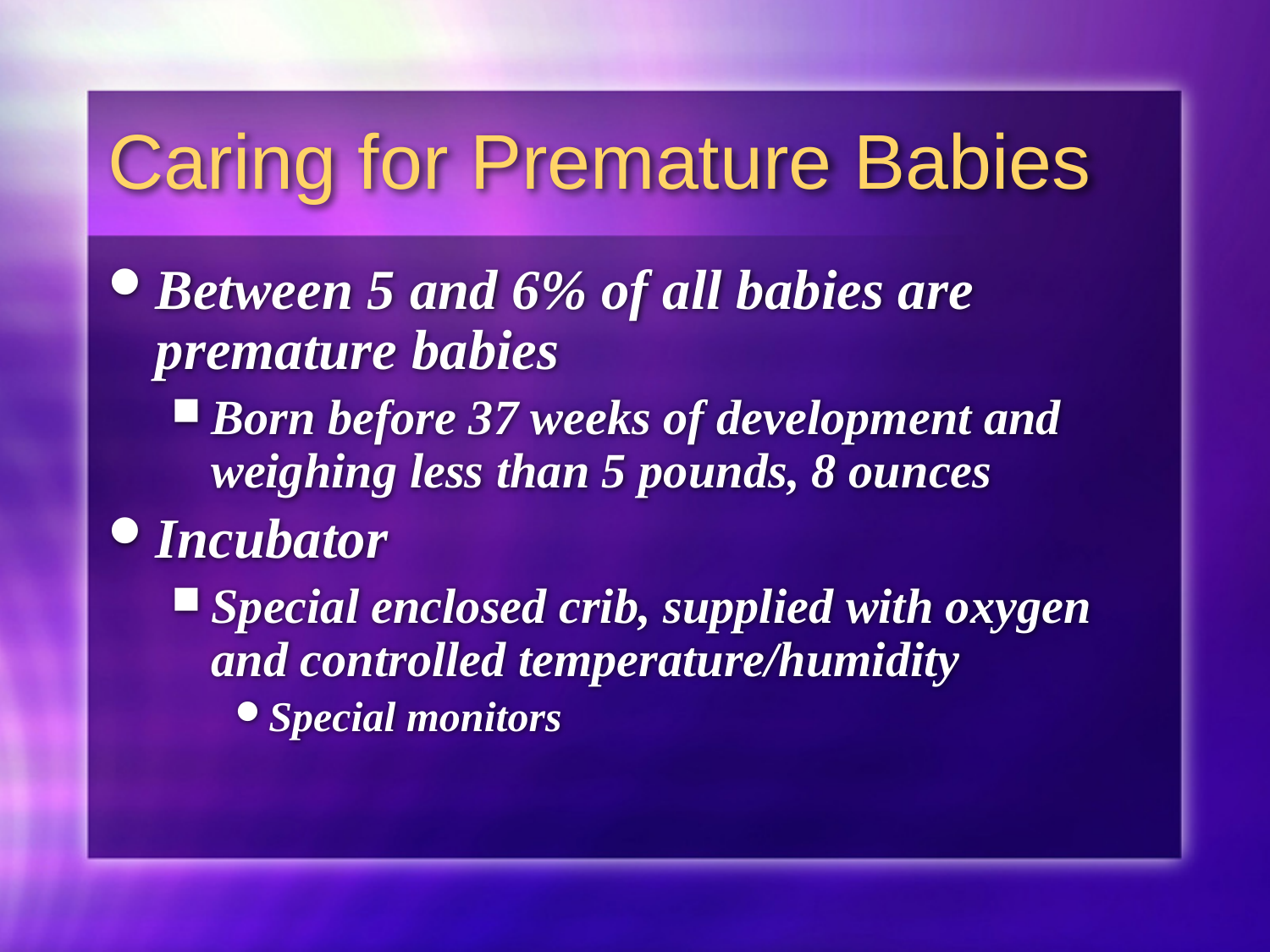

# Caring for Premature Babies
Between 5 and 6% of all babies are premature babies
Born before 37 weeks of development and weighing less than 5 pounds, 8 ounces
Incubator
Special enclosed crib, supplied with oxygen and controlled temperature/humidity
Special monitors